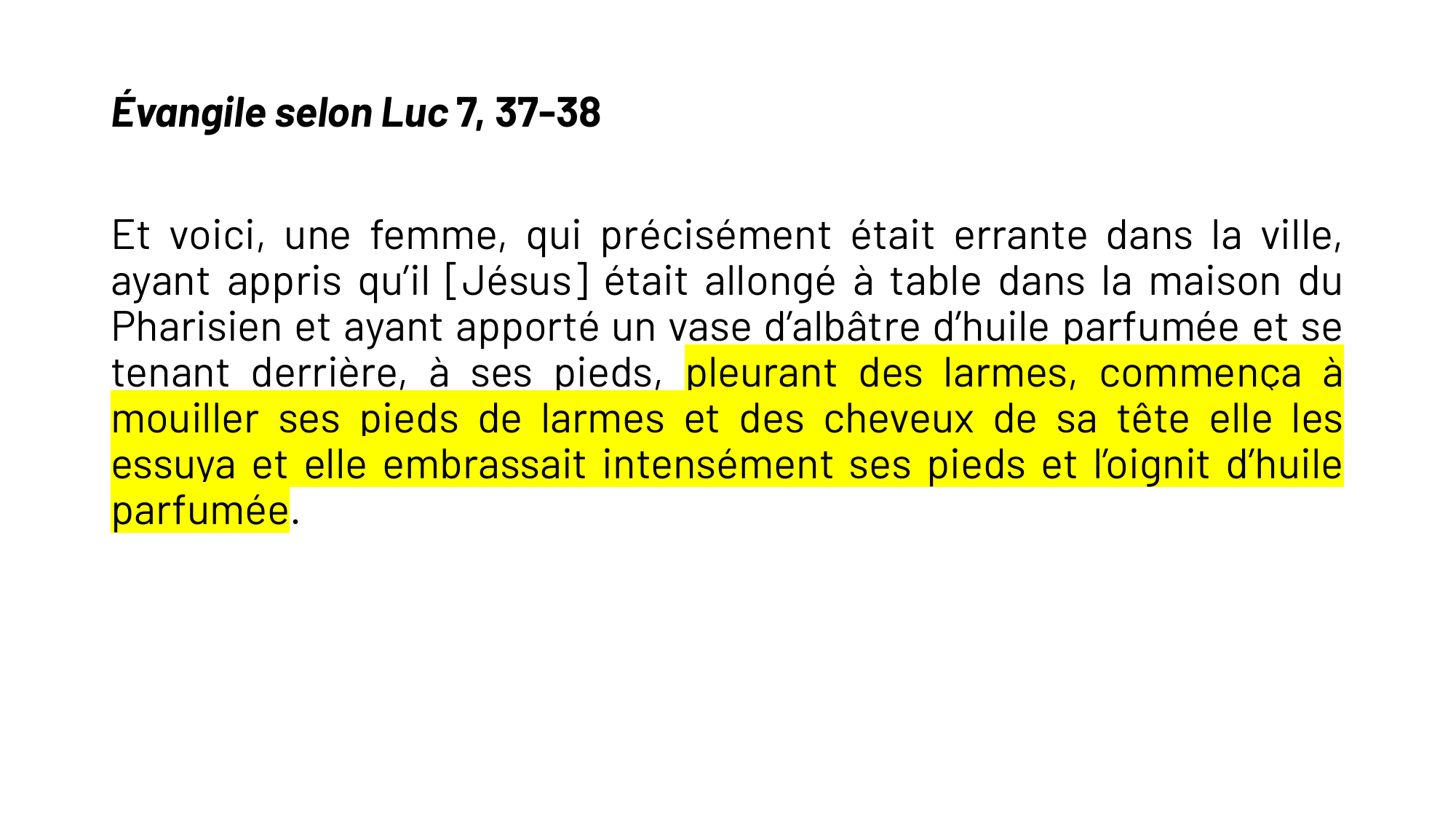

Évangile selon Luc 7, 37-38

Et voici, une femme, qui précisément était errante dans la ville, ayant appris qu’il [Jésus] était allongé à table dans la maison du Pharisien et ayant apporté un vase d’albâtre d’huile parfumée et se tenant derrière, à ses pieds, pleurant des larmes, commença à mouiller ses pieds de larmes et des cheveux de sa tête elle les essuya et elle embrassait intensément ses pieds et l’oignit d’huile parfumée.